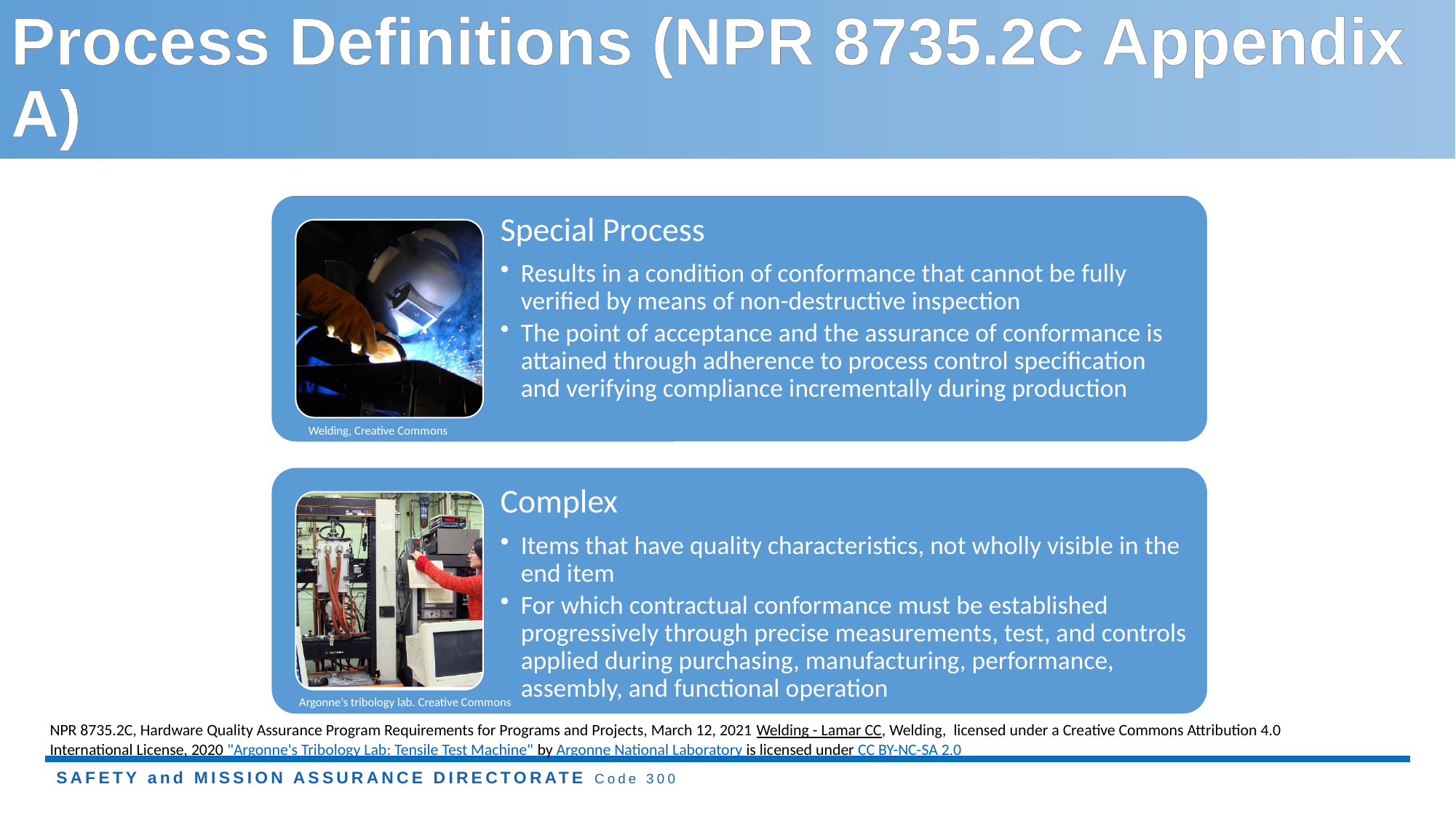

# Process Definitions (NPR 8735.2C Appendix A)
Special Process
Results in a condition of conformance that cannot be fully verified by means of non-destructive inspection
The point of acceptance and the assurance of conformance is attained through adherence to process control specification and verifying compliance incrementally during production
Complex
Items that have quality characteristics, not wholly visible in the end item
For which contractual conformance must be established progressively through precise measurements, test, and controls applied during purchasing, manufacturing, performance, assembly, and functional operation
Welding, Creative Commons
Argonne’s tribology lab. Creative Commons
NPR 8735.2C, Hardware Quality Assurance Program Requirements for Programs and Projects, March 12, 2021 Welding - Lamar CC, Welding,  licensed under a Creative Commons Attribution 4.0 International License, 2020 "Argonne's Tribology Lab: Tensile Test Machine" by Argonne National Laboratory is licensed under CC BY-NC-SA 2.0